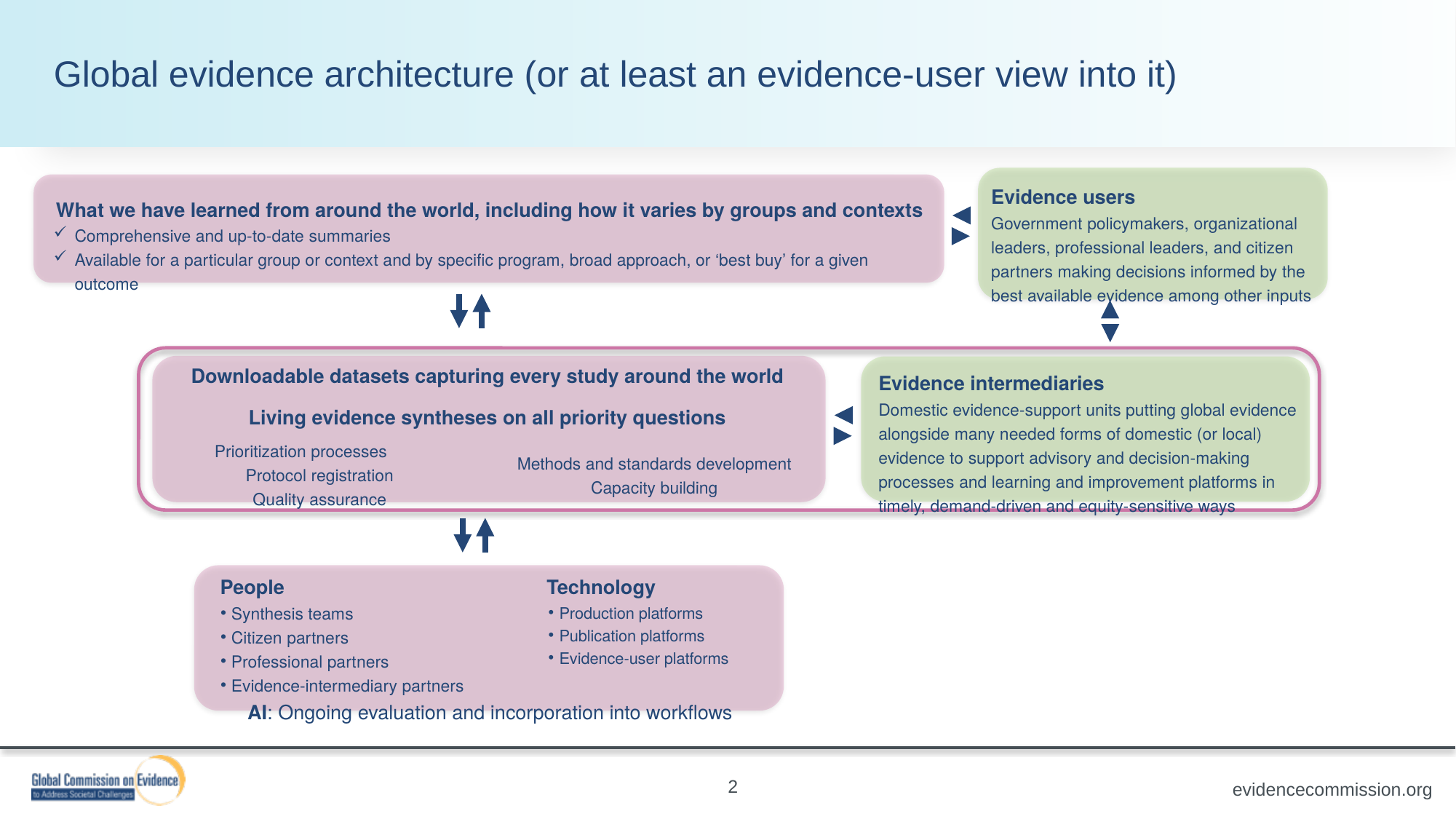

Global evidence architecture (or at least an evidence-user view into it)

| Evidence users Government policymakers, organizational leaders, professional leaders, and citizen partners making decisions informed by the best available evidence among other inputs |
| --- |
| What we have learned from around the world, including how it varies by groups and contexts Comprehensive and up-to-date summaries Available for a particular group or context and by specific program, broad approach, or ‘best buy’ for a given outcome |
| --- |

| Downloadable datasets capturing every study around the world |  |
| --- | --- |
| Living evidence syntheses on all priority questions |  |
| Prioritization processes Protocol registration Quality assurance | Methods and standards development Capacity building |

| Evidence intermediaries Domestic evidence-support units putting global evidence alongside many needed forms of domestic (or local) evidence to support advisory and decision-making processes and learning and improvement platforms in timely, demand-driven and equity-sensitive ways |
| --- |

| People Technology |  |
| --- | --- |
| Synthesis teams Citizen partners Professional partners Evidence-intermediary partners | Production platforms Publication platforms Evidence-user platforms |
| AI: Ongoing evaluation and incorporation into workflows |  |
2